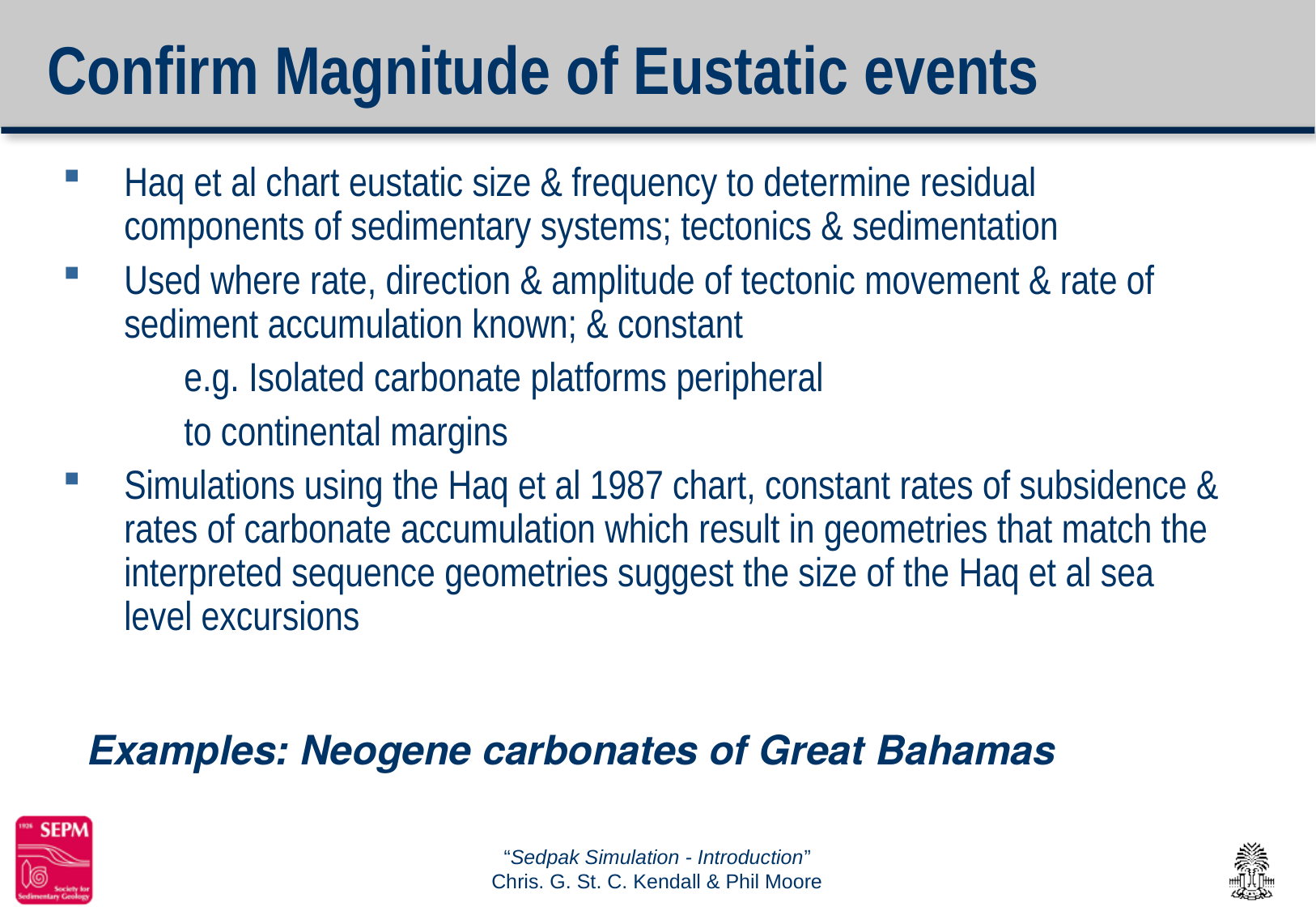

# Confirm Magnitude of Eustatic events
Haq et al chart eustatic size & frequency to determine residual components of sedimentary systems; tectonics & sedimentation
Used where rate, direction & amplitude of tectonic movement & rate of sediment accumulation known; & constant
	e.g. Isolated carbonate platforms peripheral
	to continental margins
Simulations using the Haq et al 1987 chart, constant rates of subsidence & rates of carbonate accumulation which result in geometries that match the interpreted sequence geometries suggest the size of the Haq et al sea level excursions
Examples: Neogene carbonates of Great Bahamas